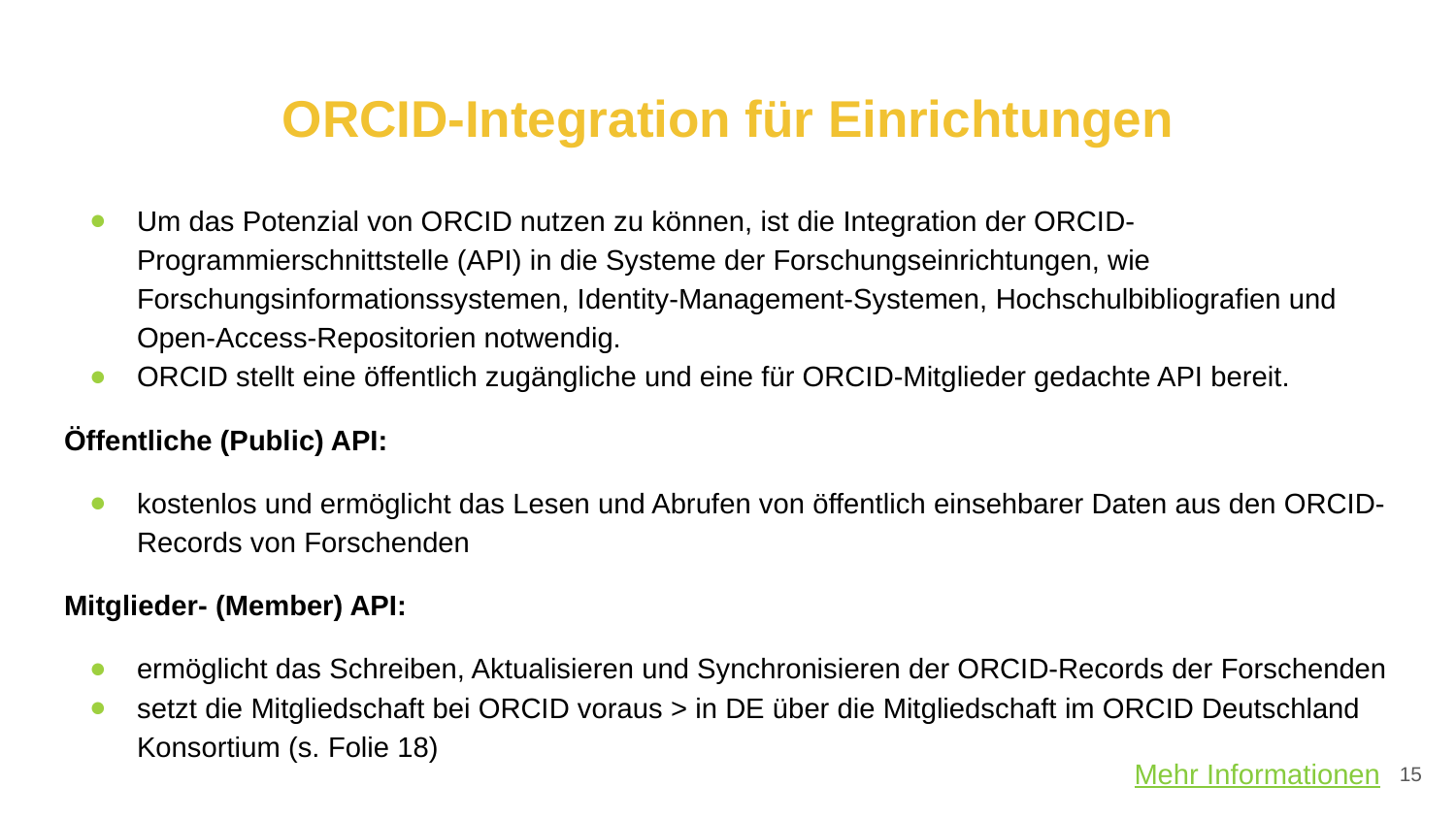

# ORCID-Integration für Einrichtungen

Um das Potenzial von ORCID nutzen zu können, ist die Integration der ORCID-Programmierschnittstelle (API) in die Systeme der Forschungseinrichtungen, wie Forschungsinformationssystemen, Identity-Management-Systemen, Hochschulbibliografien und Open-Access-Repositorien notwendig.
ORCID stellt eine öffentlich zugängliche und eine für ORCID-Mitglieder gedachte API bereit.
Öffentliche (Public) API:
kostenlos und ermöglicht das Lesen und Abrufen von öffentlich einsehbarer Daten aus den ORCID-Records von Forschenden
Mitglieder- (Member) API:
ermöglicht das Schreiben, Aktualisieren und Synchronisieren der ORCID-Records der Forschenden
setzt die Mitgliedschaft bei ORCID voraus > in DE über die Mitgliedschaft im ORCID Deutschland Konsortium (s. Folie 18)
15
Mehr Informationen